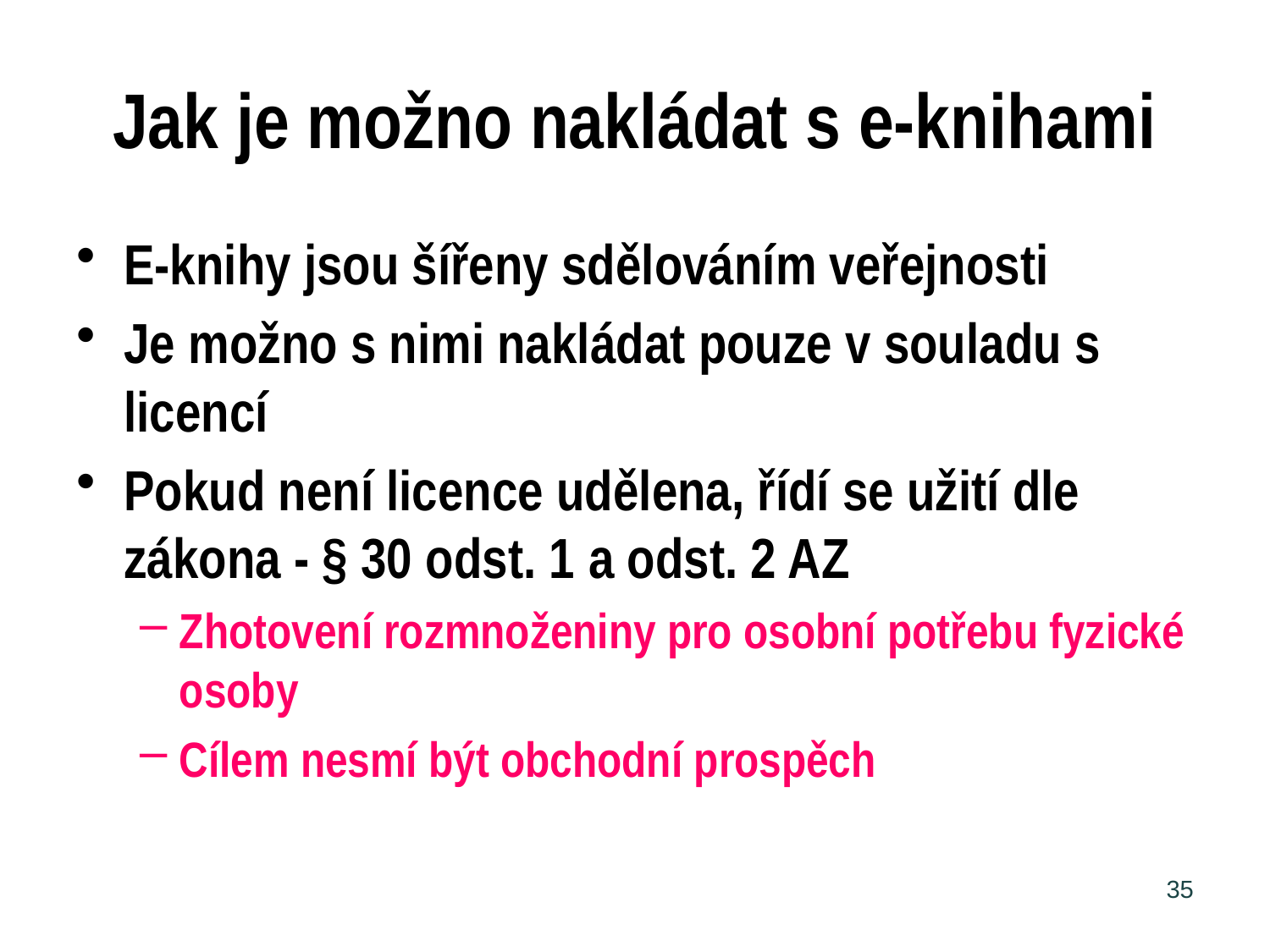

# Jak je možno nakládat s e-knihami
E-knihy jsou šířeny sdělováním veřejnosti
Je možno s nimi nakládat pouze v souladu s licencí
Pokud není licence udělena, řídí se užití dle zákona - § 30 odst. 1 a odst. 2 AZ
Zhotovení rozmnoženiny pro osobní potřebu fyzické osoby
Cílem nesmí být obchodní prospěch
35